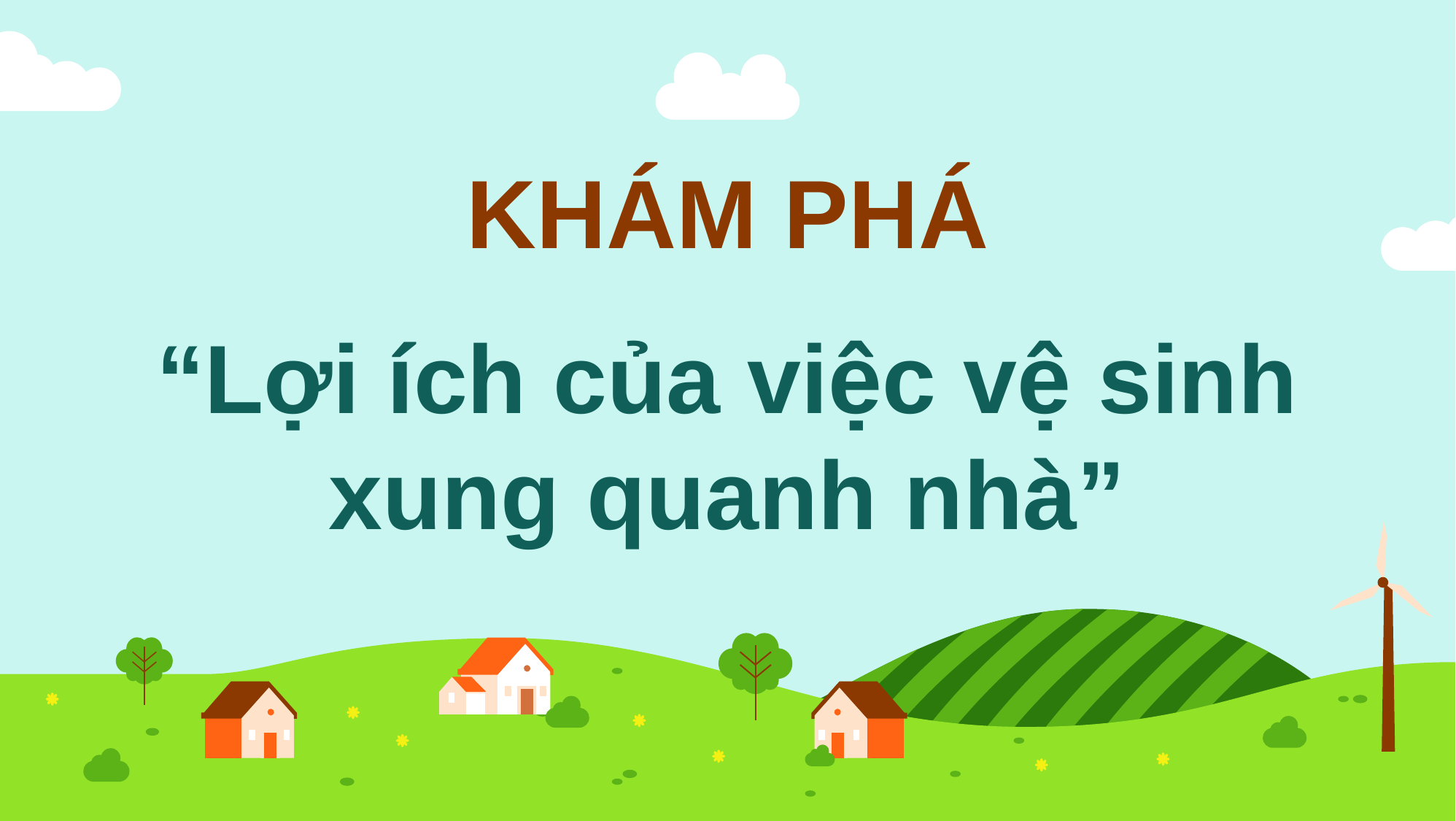

KHÁM PHÁ
“Lợi ích của việc vệ sinh xung quanh nhà”